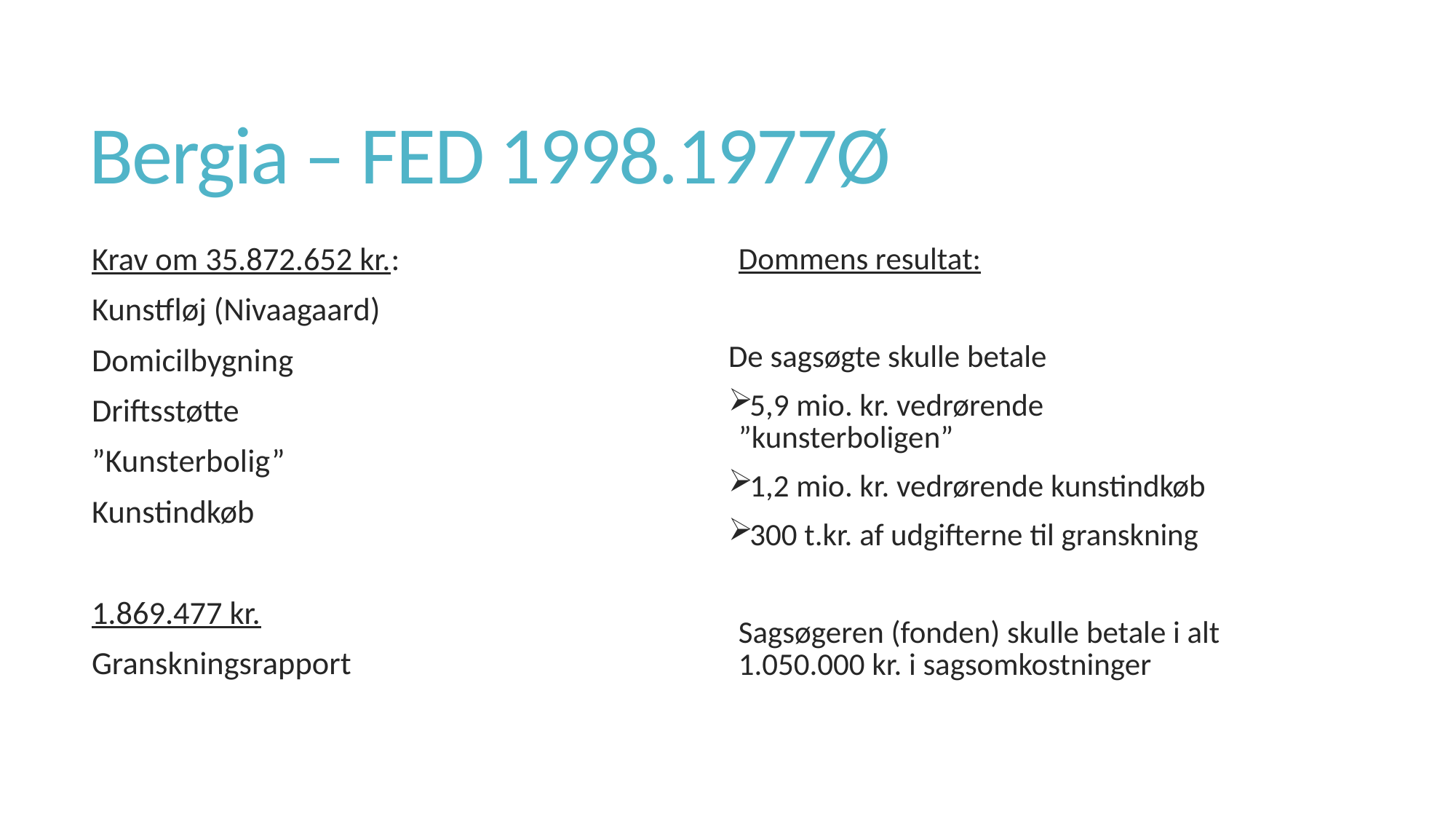

# Bergia – FED 1998.1977Ø
Krav om 35.872.652 kr.:
Kunstfløj (Nivaagaard)
Domicilbygning
Driftsstøtte
”Kunsterbolig”
Kunstindkøb

1.869.477 kr.
Granskningsrapport
Dommens resultat:

De sagsøgte skulle betale
5,9 mio. kr. vedrørende ”kunsterboligen”
1,2 mio. kr. vedrørende kunstindkøb
300 t.kr. af udgifterne til granskning

Sagsøgeren (fonden) skulle betale i alt 1.050.000 kr. i sagsomkostninger